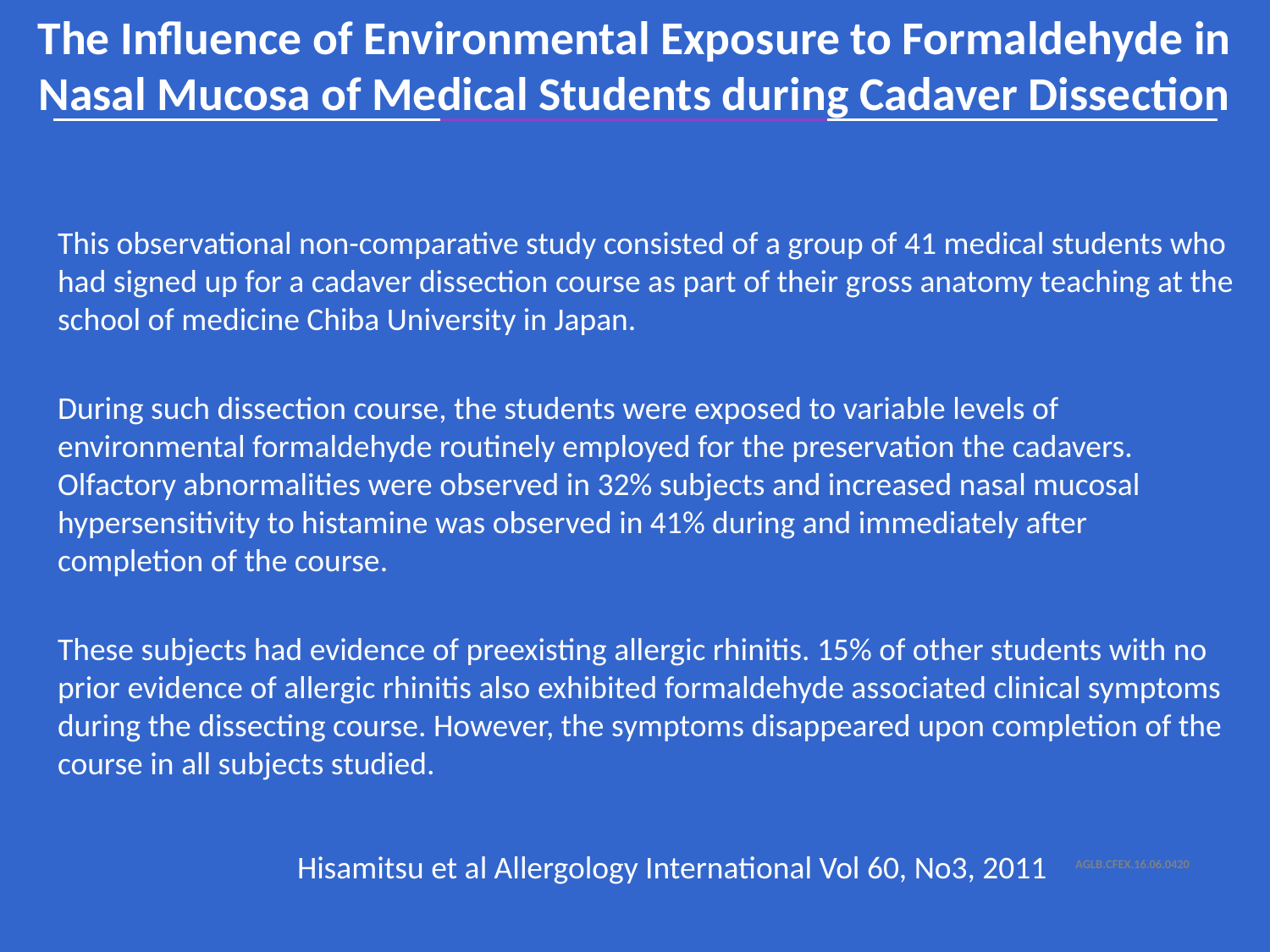

The Influence of Environmental Exposure to Formaldehyde in Nasal Mucosa of Medical Students during Cadaver Dissection
This observational non-comparative study consisted of a group of 41 medical students who had signed up for a cadaver dissection course as part of their gross anatomy teaching at the school of medicine Chiba University in Japan.

During such dissection course, the students were exposed to variable levels of environmental formaldehyde routinely employed for the preservation the cadavers. Olfactory abnormalities were observed in 32% subjects and increased nasal mucosal hypersensitivity to histamine was observed in 41% during and immediately after completion of the course.

These subjects had evidence of preexisting allergic rhinitis. 15% of other students with no prior evidence of allergic rhinitis also exhibited formaldehyde associated clinical symptoms during the dissecting course. However, the symptoms disappeared upon completion of the course in all subjects studied.
Hisamitsu et al Allergology International Vol 60, No3, 2011